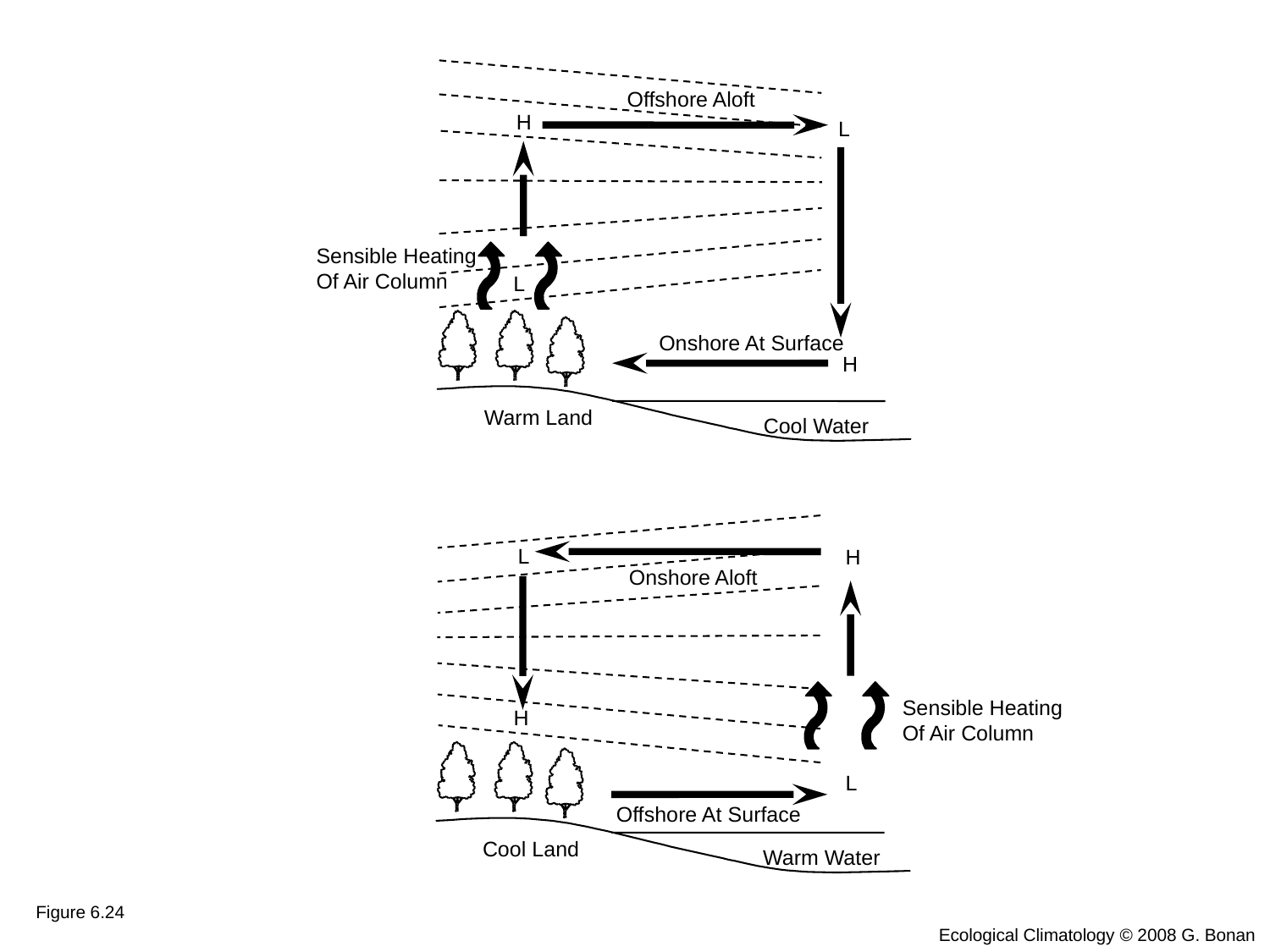

Offshore Aloft

H
L

Sensible Heating
Of Air Column

L

Onshore At Surface
H

Warm Land

Cool Water

L
H

Onshore Aloft

Sensible Heating
Of Air Column
H

L
Offshore At Surface

Cool Land

Warm Water
Figure 6.24
Ecological Climatology © 2008 G. Bonan